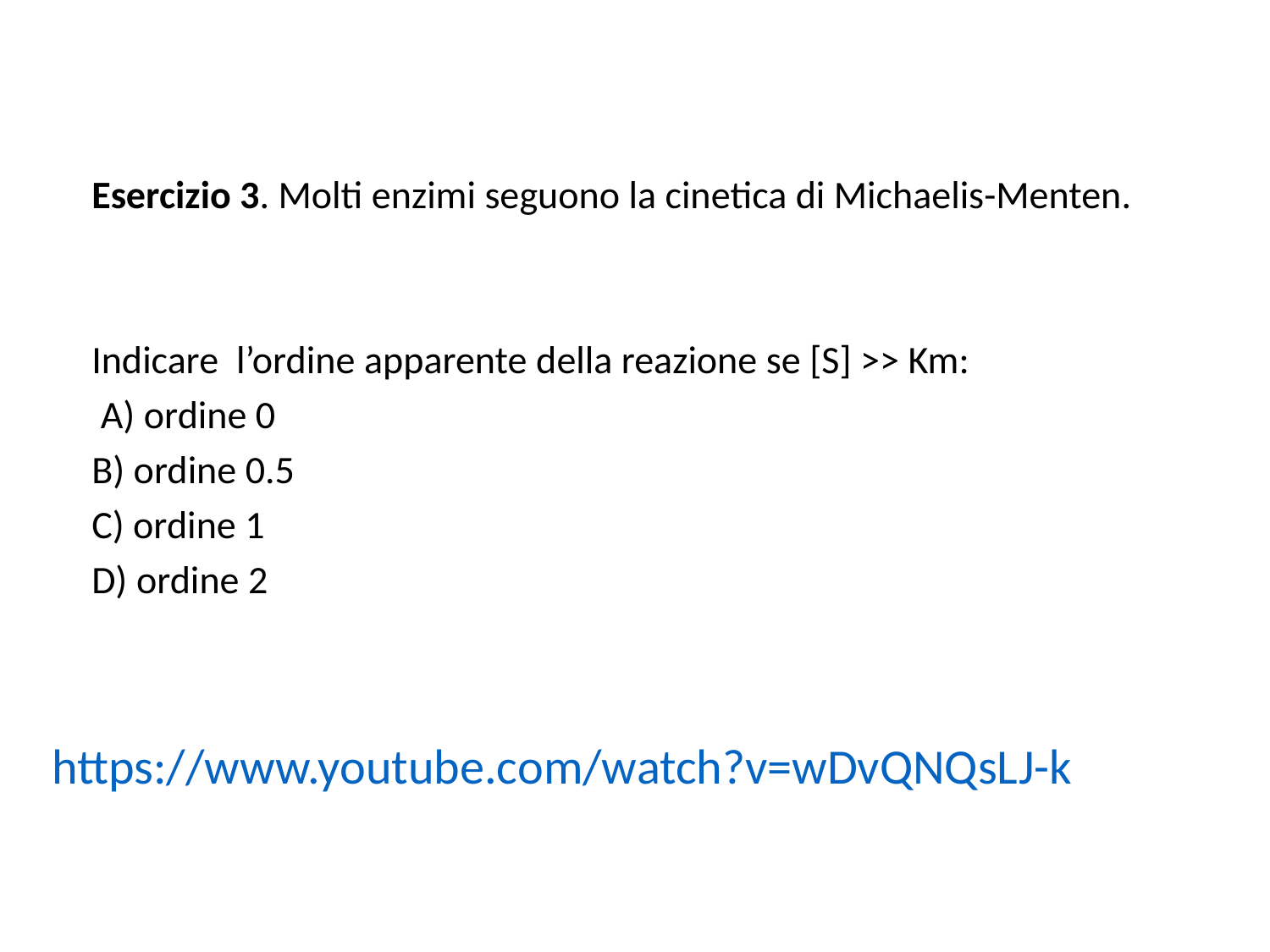

Esercizio 3. Molti enzimi seguono la cinetica di Michaelis-Menten.

Indicare  l’ordine apparente della reazione se [S] >> Km:
 A) ordine 0
B) ordine 0.5
C) ordine 1
D) ordine 2
https://www.youtube.com/watch?v=wDvQNQsLJ-k